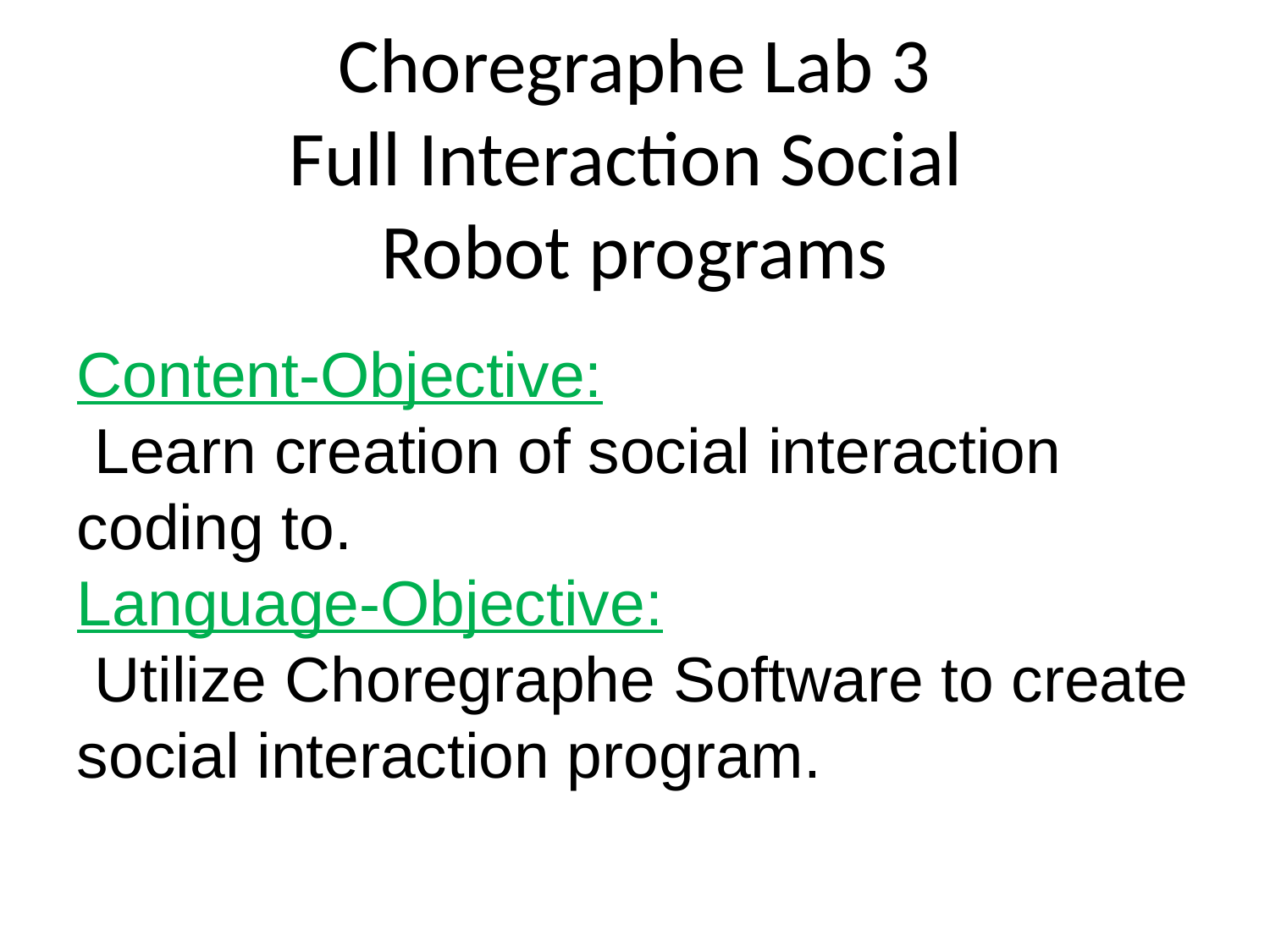

# Choregraphe Lab 3 Full Interaction Social Robot programs
Content-Objective:
 Learn creation of social interaction coding to.
Language-Objective:
 Utilize Choregraphe Software to create  social interaction program.